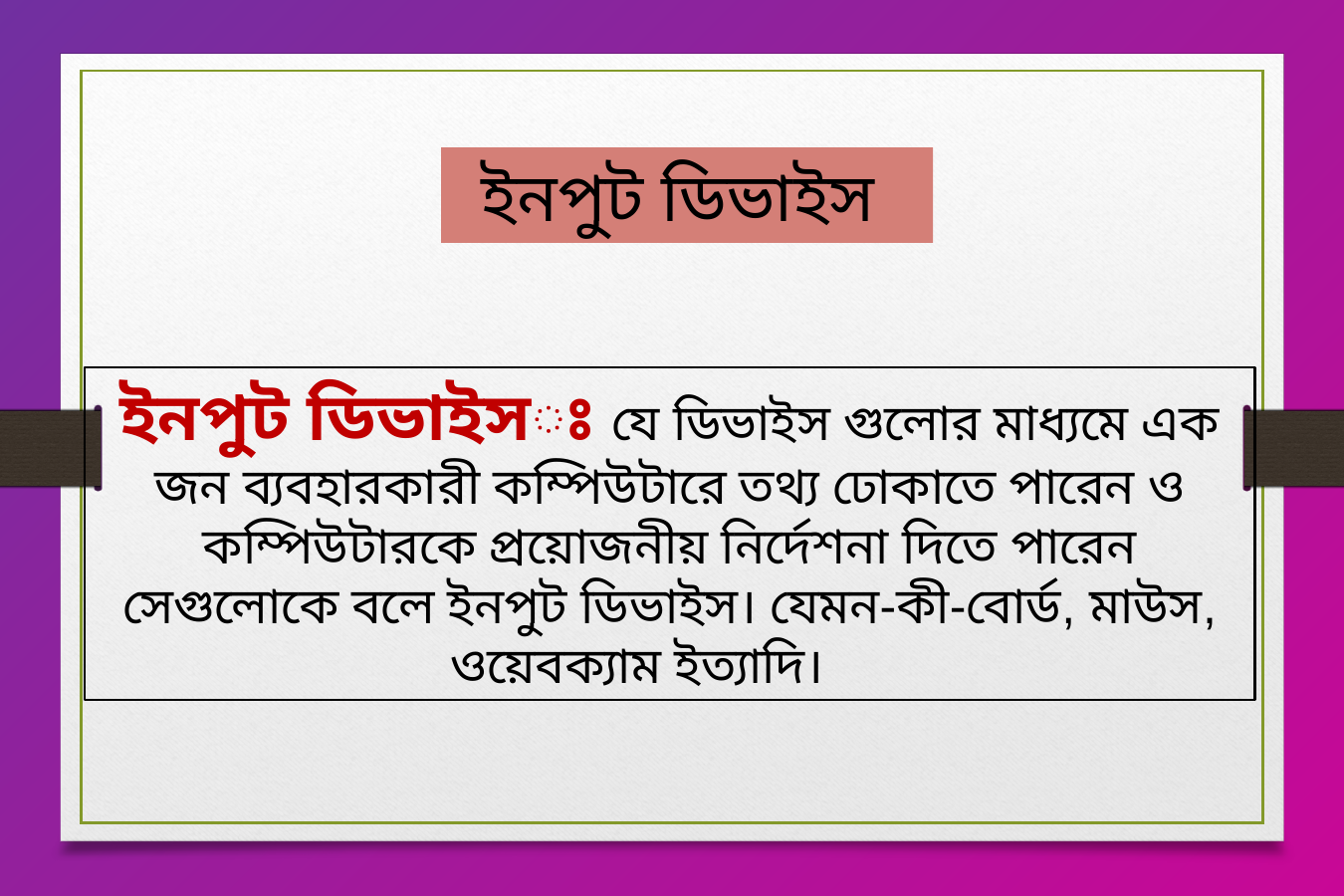

ইনপুট ডিভাইস
ইনপুট ডিভাইসঃ যে ডিভাইস গুলোর মাধ্যমে এক জন ব্যবহারকারী কম্পিউটারে তথ্য ঢোকাতে পারেন ও কম্পিউটারকে প্রয়োজনীয় নির্দেশনা দিতে পারেন সেগুলোকে বলে ইনপুট ডিভাইস। যেমন-কী-বোর্ড, মাউস, ওয়েবক্যাম ইত্যাদি।